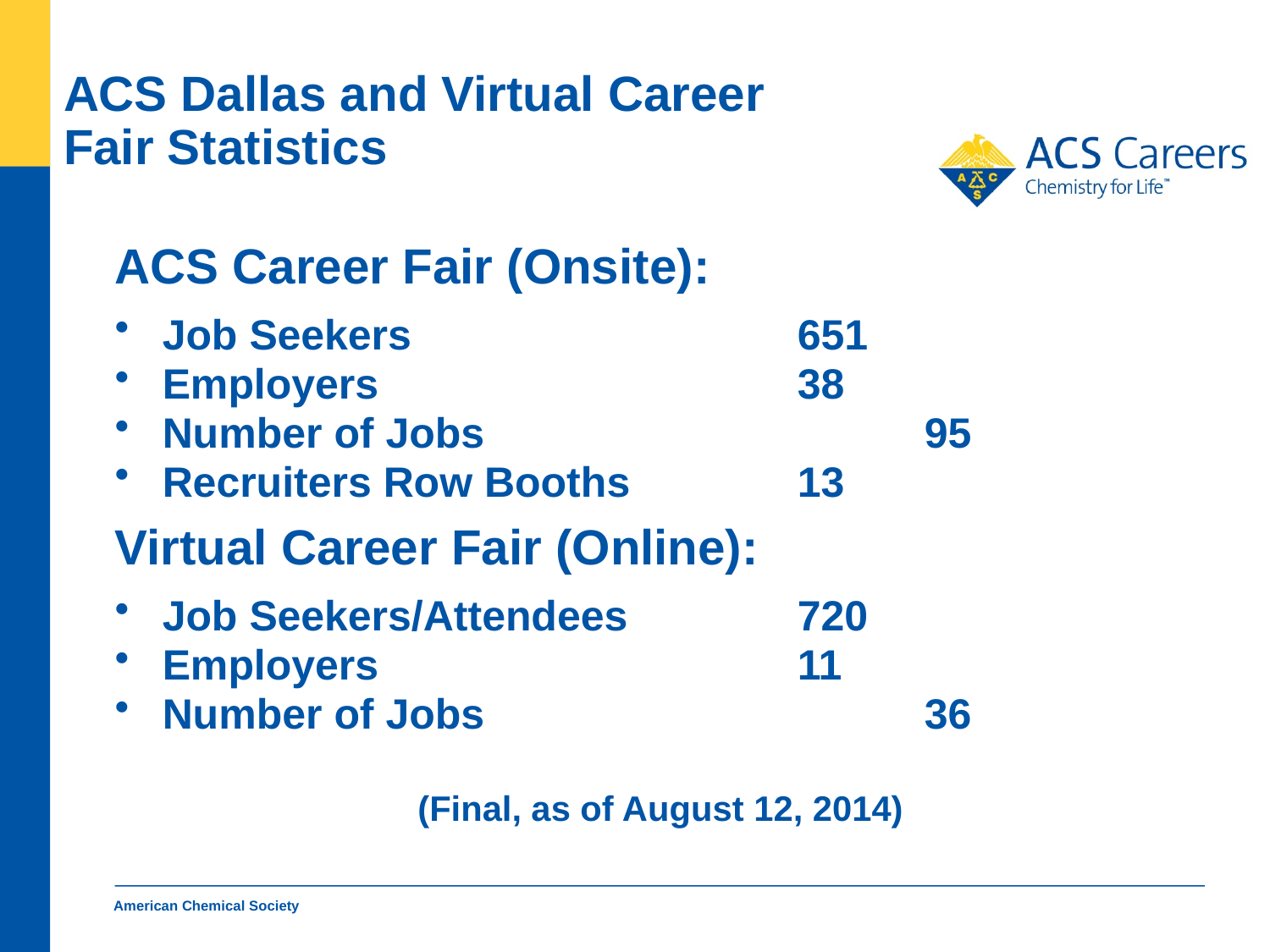

# ACS Dallas and Virtual Career Fair Statistics
ACS Career Fair (Onsite):
Job Seekers				651
Employers				38
Number of Jobs				95
Recruiters Row Booths		13
Virtual Career Fair (Online):
Job Seekers/Attendees		720
Employers				11
Number of Jobs				36

(Final, as of August 12, 2014)
American Chemical Society